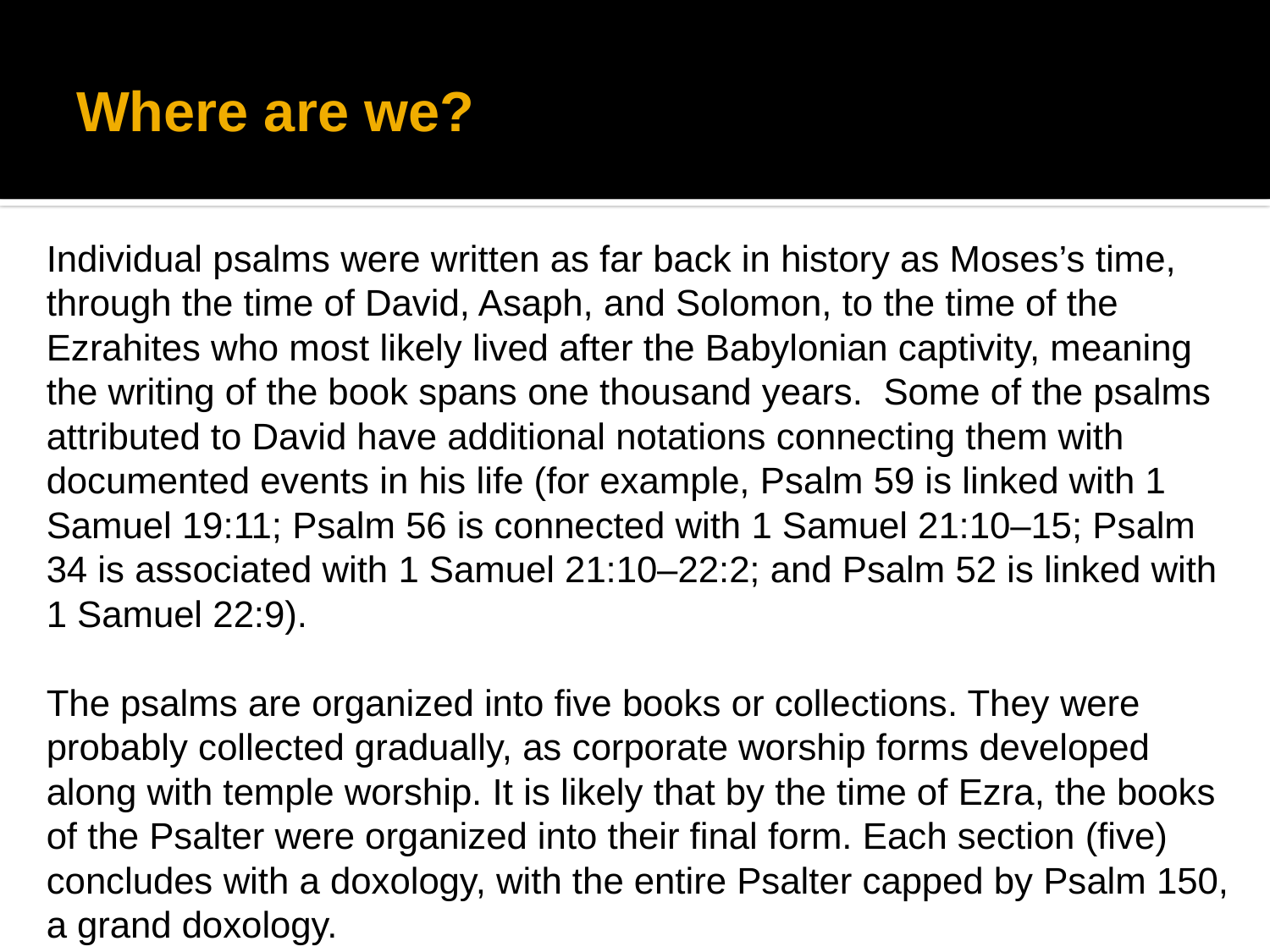

# Where are we?
Individual psalms were written as far back in history as Moses’s time, through the time of David, Asaph, and Solomon, to the time of the Ezrahites who most likely lived after the Babylonian captivity, meaning the writing of the book spans one thousand years.  Some of the psalms attributed to David have additional notations connecting them with documented events in his life (for example, Psalm 59 is linked with 1 Samuel 19:11; Psalm 56 is connected with 1 Samuel 21:10–15; Psalm 34 is associated with 1 Samuel 21:10–22:2; and Psalm 52 is linked with 1 Samuel 22:9).

The psalms are organized into five books or collections. They were probably collected gradually, as corporate worship forms developed along with temple worship. It is likely that by the time of Ezra, the books of the Psalter were organized into their final form. Each section (five) concludes with a doxology, with the entire Psalter capped by Psalm 150, a grand doxology.